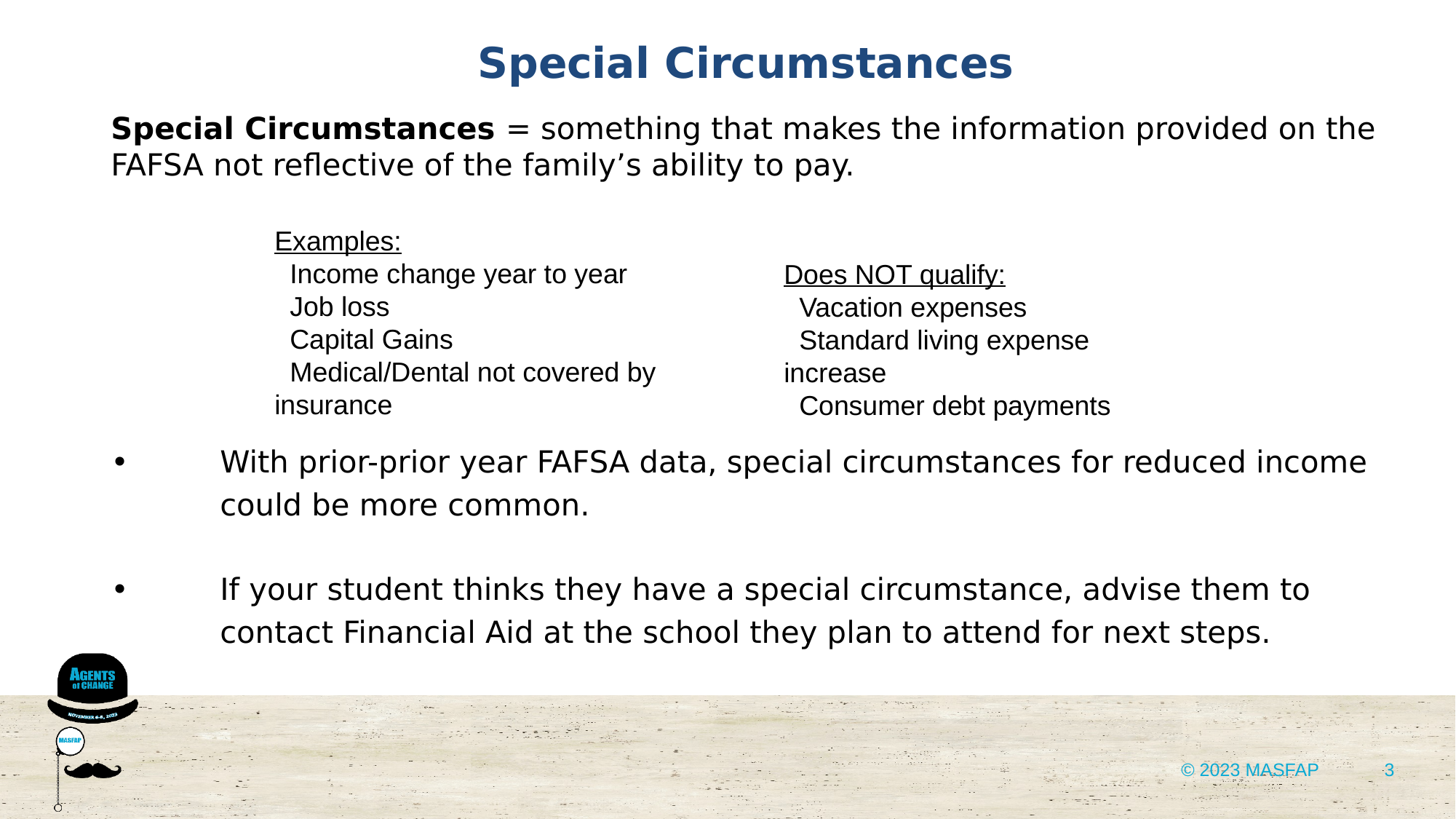

Special Circumstances
Special Circumstances = something that makes the information provided on the FAFSA not reflective of the family’s ability to pay.

•	With prior-prior year FAFSA data, special circumstances for reduced income
	could be more common.

•	If your student thinks they have a special circumstance, advise them to
	contact Financial Aid at the school they plan to attend for next steps.
Examples:
  Income change year to year
  Job loss
  Capital Gains
  Medical/Dental not covered by insurance
Does NOT qualify:
  Vacation expenses
  Standard living expense increase
  Consumer debt payments
3
© 2023 MASFAP